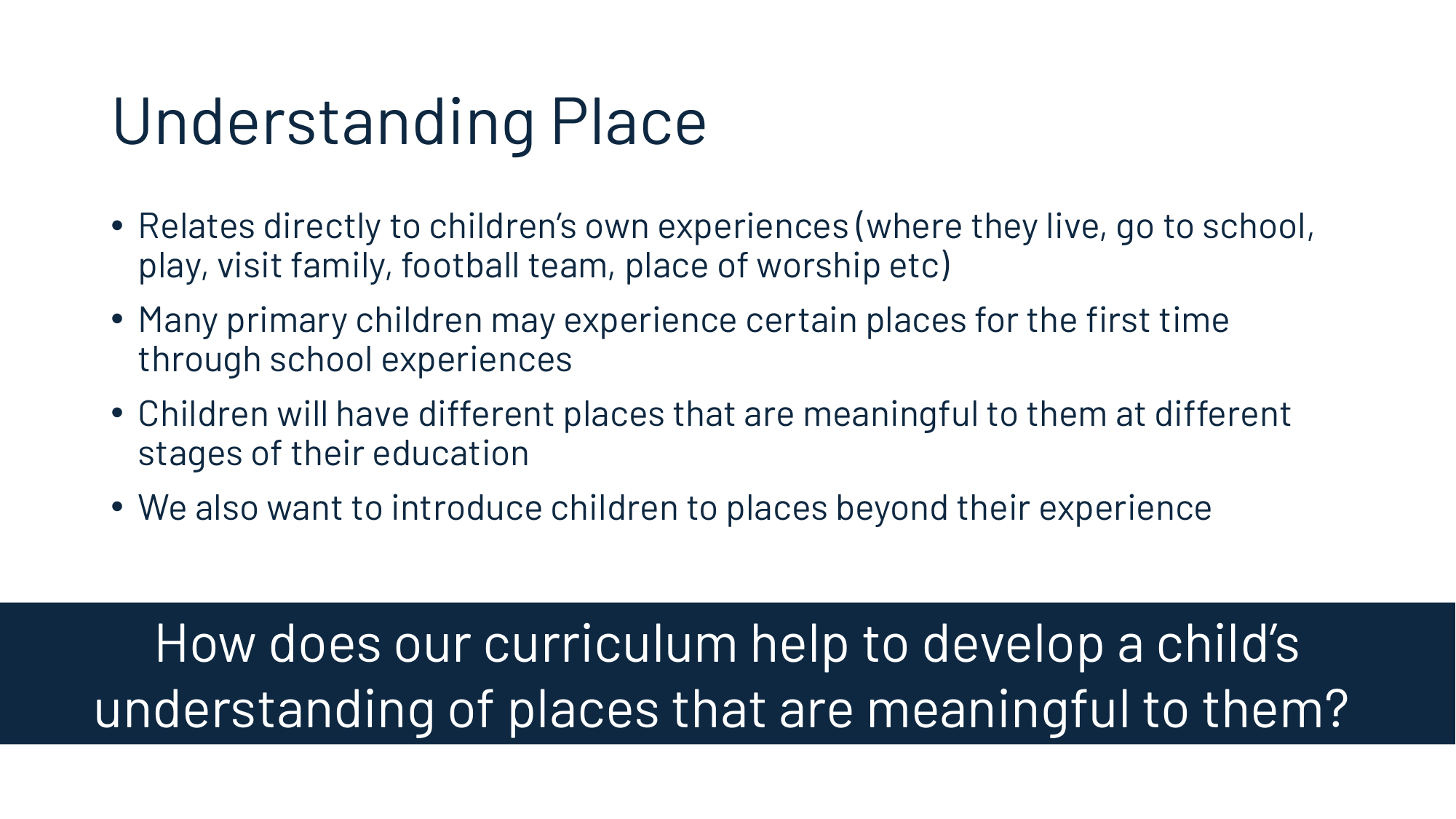

# Understanding Place
Relates directly to children’s own experiences (where they live, go to school, play, visit family, football team, place of worship etc)
Many primary children may experience certain places for the first time through school experiences
Children will have different places that are meaningful to them at different stages of their education
We also want to introduce children to places beyond their experience

How does our curriculum help to develop a child’s understanding of places that are meaningful to them?